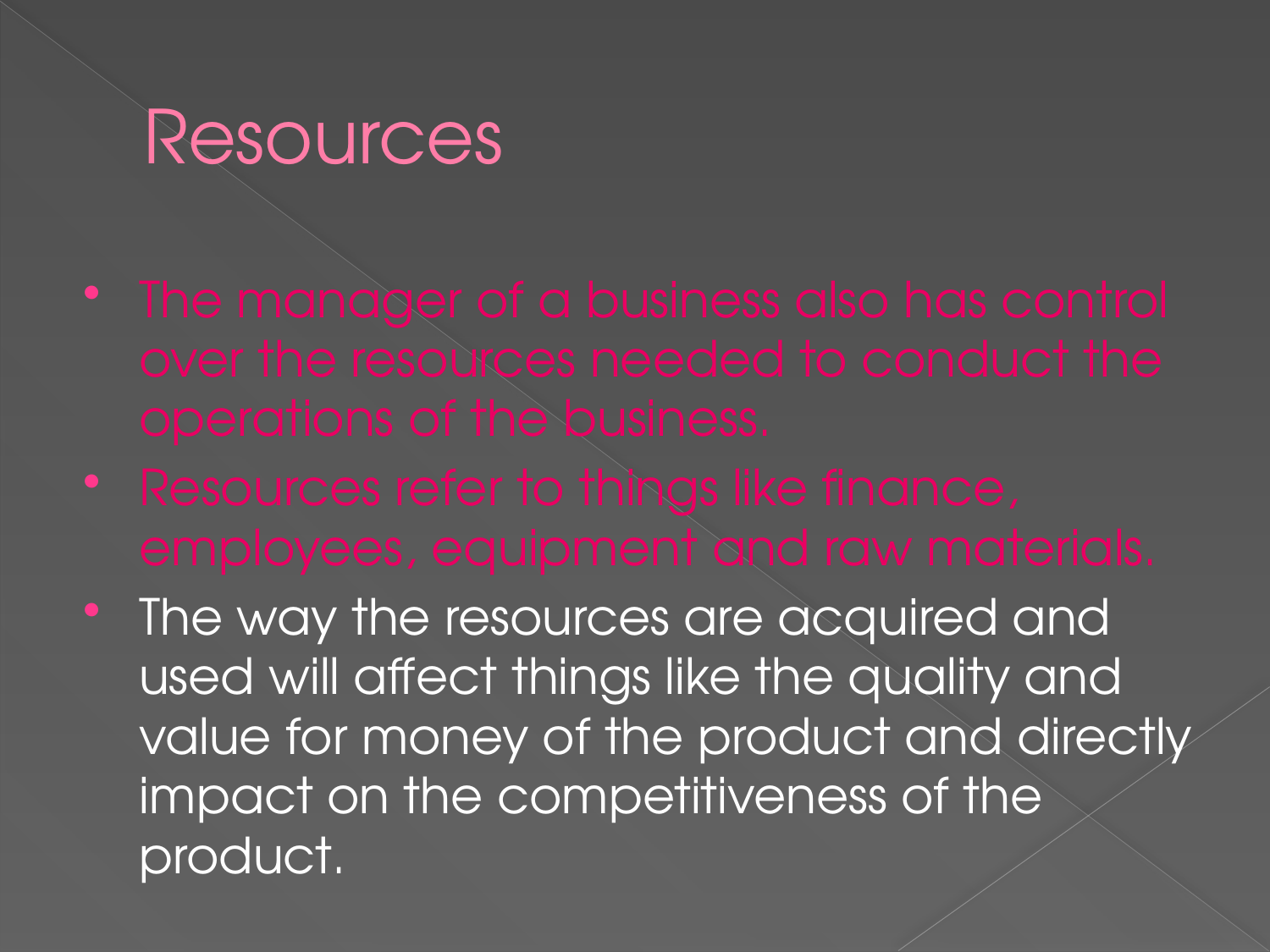

# Resources
The manager of a business also has control over the resources needed to conduct the operations of the business.
Resources refer to things like finance, employees, equipment and raw materials.
The way the resources are acquired and used will affect things like the quality and value for money of the product and directly impact on the competitiveness of the product.